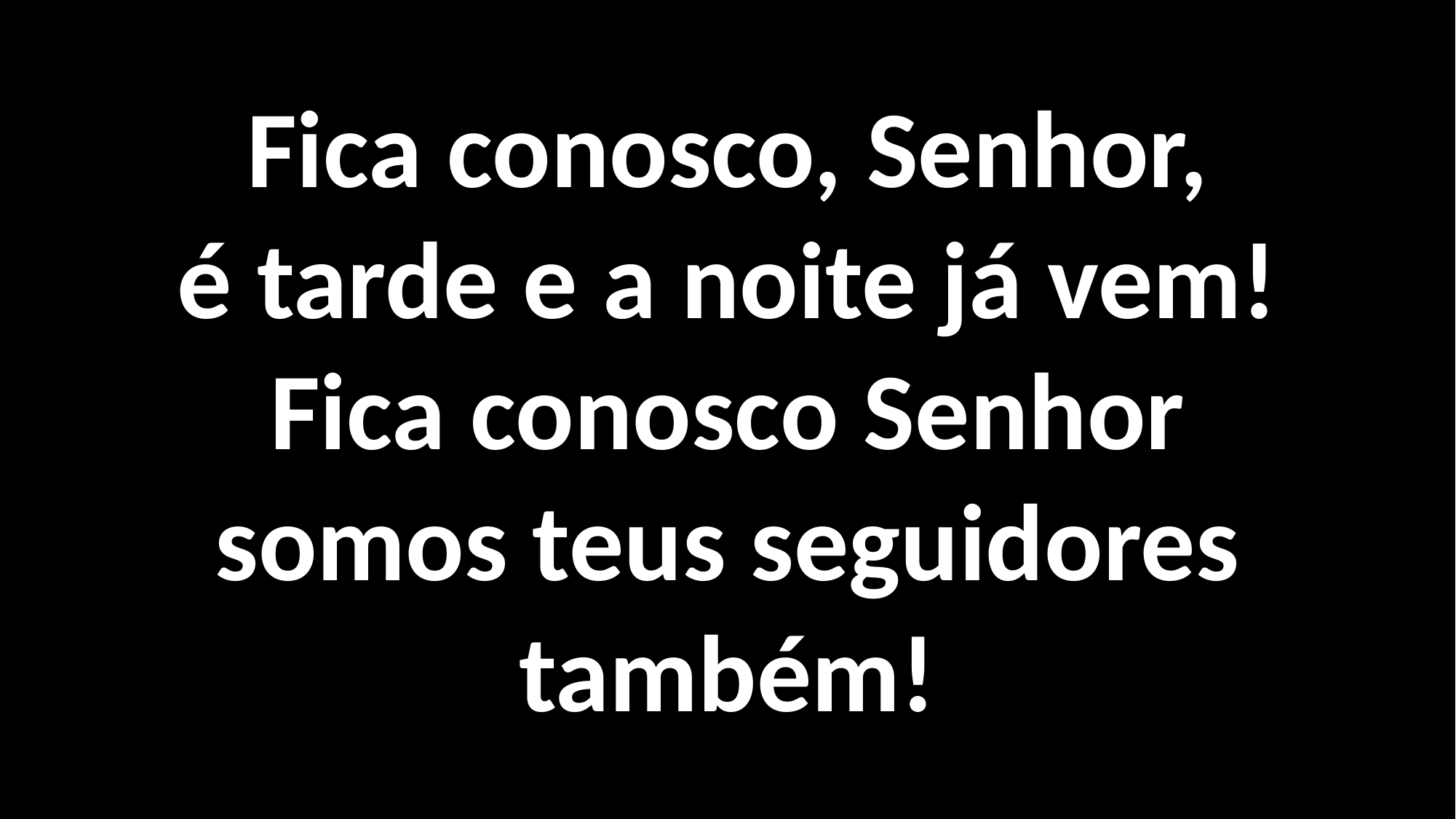

Fica conosco, Senhor,
é tarde e a noite já vem!
Fica conosco Senhor
somos teus seguidores também!